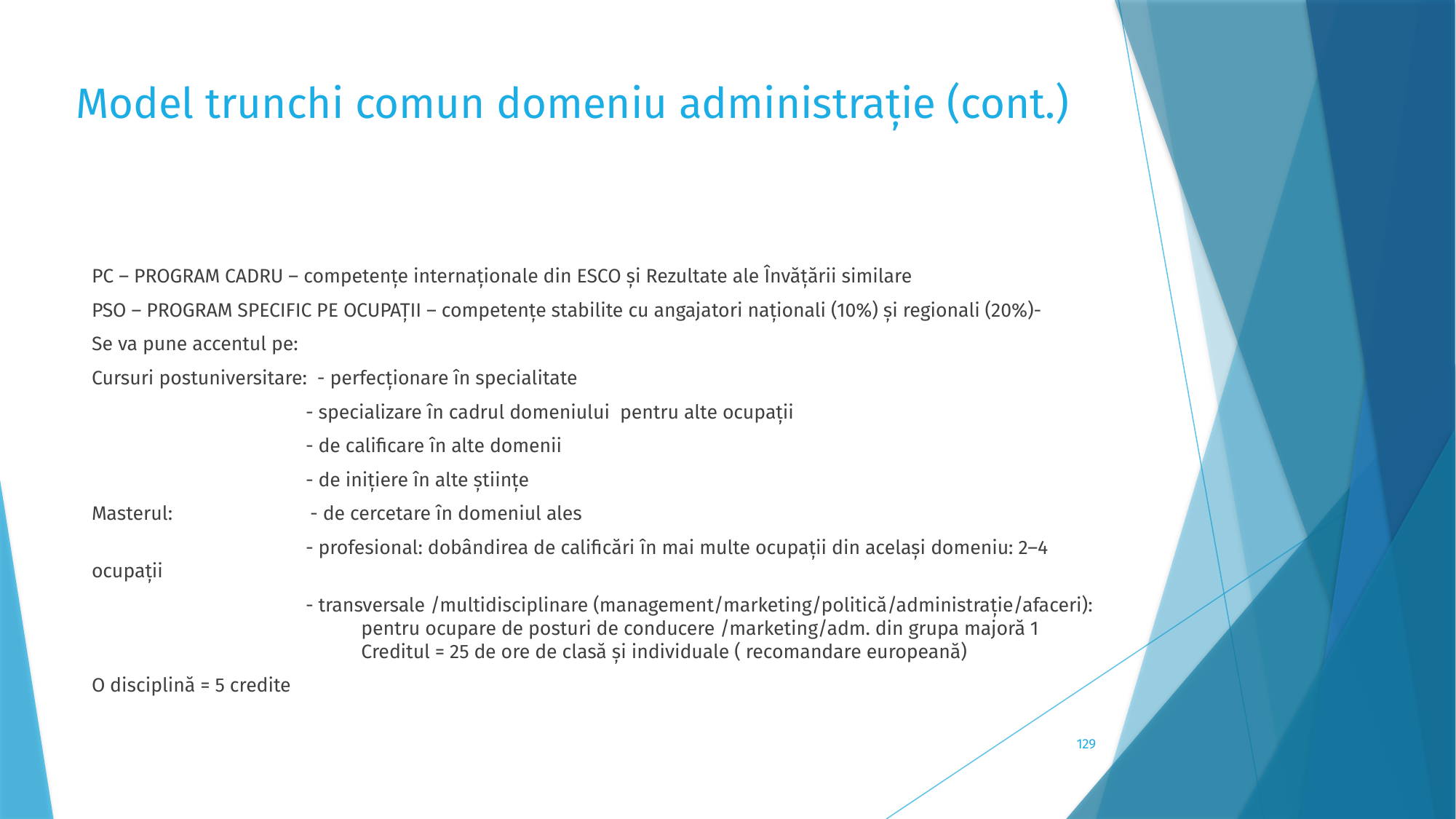

# Model trunchi comun domeniu administrație (cont.)
PC – PROGRAM CADRU – competențe internaționale din ESCO și Rezultate ale Învățării similare
PSO – PROGRAM SPECIFIC PE OCUPAȚII – competențe stabilite cu angajatori naționali (10%) și regionali (20%)-
Se va pune accentul pe:
Cursuri postuniversitare:  - perfecționare în specialitate
                                          - specializare în cadrul domeniului  pentru alte ocupații
                                          - de calificare în alte domenii
                                          - de inițiere în alte științe
Masterul:                           - de cercetare în domeniul ales
                                          - profesional: dobândirea de calificări în mai multe ocupații din același domeniu: 2–4 ocupații
                                          - transversale /multidisciplinare (management/marketing/politică/administrație/afaceri): pentru ocupare de posturi de conducere /marketing/adm. din grupa majoră 1 Creditul = 25 de ore de clasă și individuale ( recomandare europeană)
O disciplină = 5 credite

129